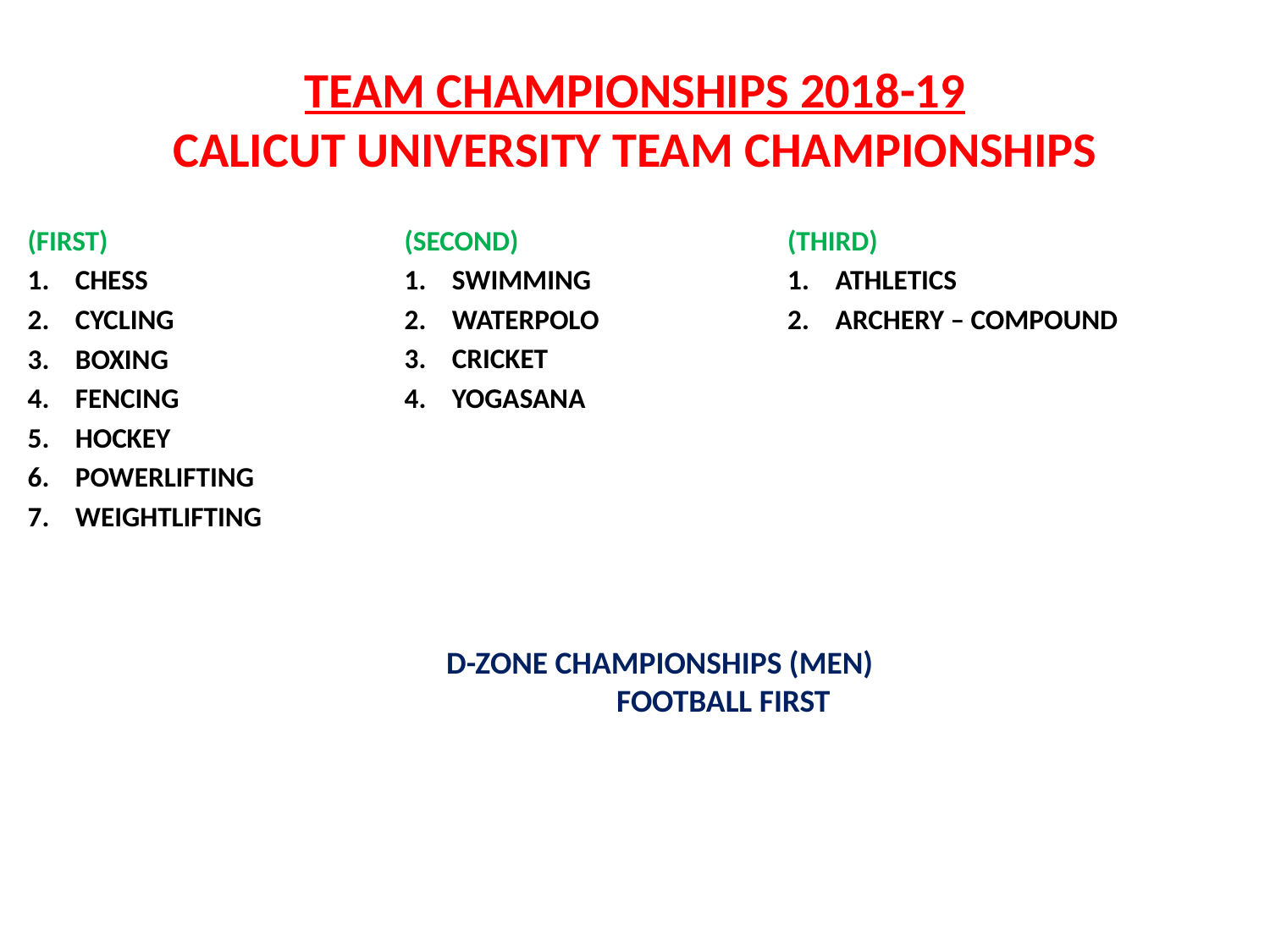

# TEAM CHAMPIONSHIPS 2018-19 CALICUT UNIVERSITY TEAM CHAMPIONSHIPS
(FIRST)
CHESS
CYCLING
BOXING
FENCING
HOCKEY
POWERLIFTING
WEIGHTLIFTING

(SECOND)
SWIMMING
WATERPOLO
CRICKET
YOGASANA

(THIRD)
ATHLETICS
ARCHERY – COMPOUND

D-ZONE CHAMPIONSHIPS (MEN)
	 FOOTBALL FIRST